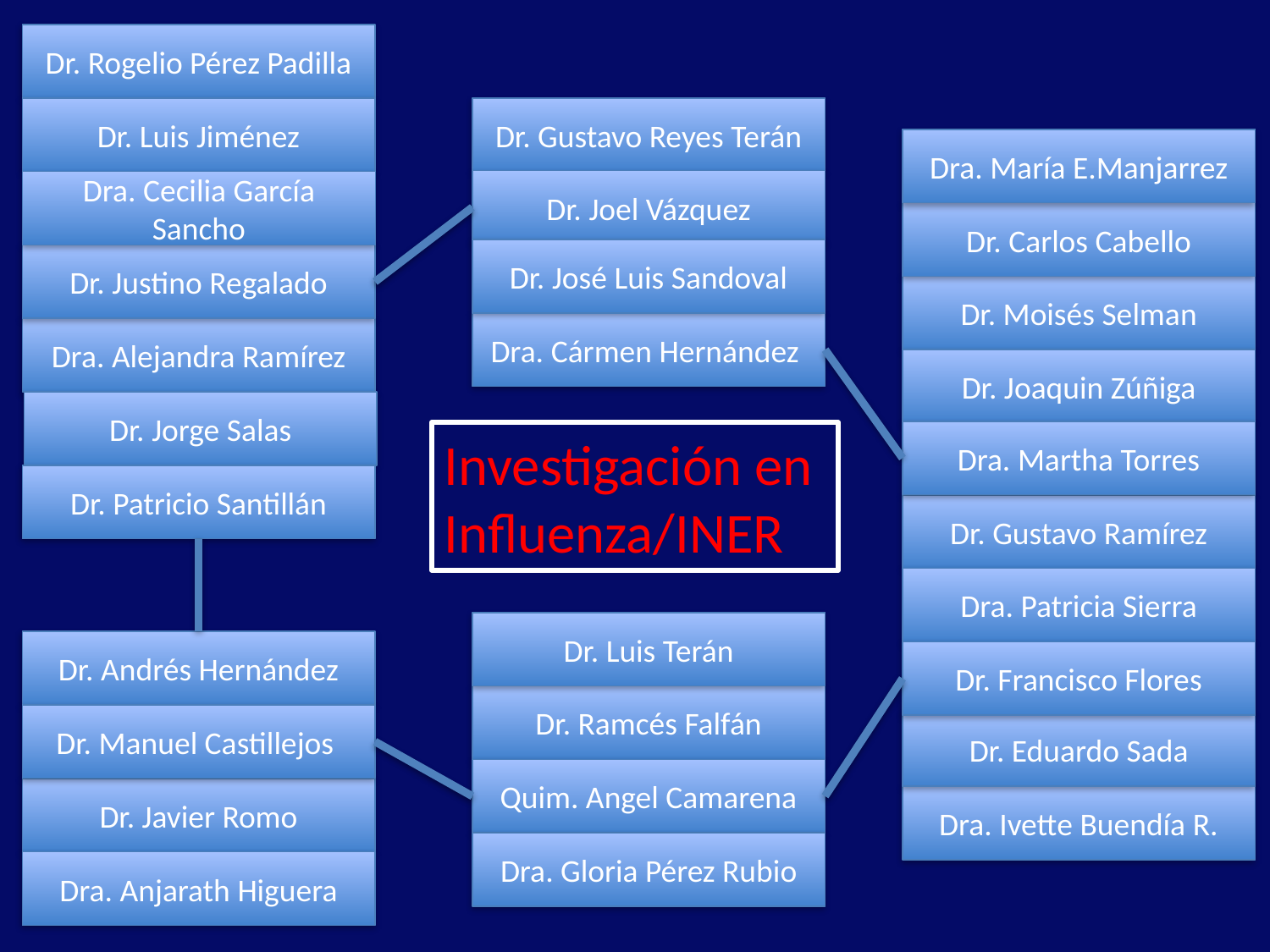

Dr. Rogelio Pérez Padilla
Dr. Luis Jiménez
Dr. Gustavo Reyes Terán
Dra. María E.Manjarrez
Dr. Joel Vázquez
Dra. Cecilia García Sancho
Dr. Carlos Cabello
Dr. José Luis Sandoval
Dr. Justino Regalado
Dr. Moisés Selman
Dra. Cármen Hernández
Dra. Alejandra Ramírez
Dr. Joaquin Zúñiga
Dr. Jorge Salas
Dra. Martha Torres
Investigación en
Influenza/INER
Dr. Patricio Santillán
Dr. Gustavo Ramírez
Dra. Patricia Sierra
Dr. Luis Terán
Dr. Andrés Hernández
Dr. Francisco Flores
Dr. Ramcés Falfán
Dr. Manuel Castillejos
Dr. Eduardo Sada
Quim. Angel Camarena
Dr. Javier Romo
Dra. Ivette Buendía R.
Dra. Gloria Pérez Rubio
Dra. Anjarath Higuera